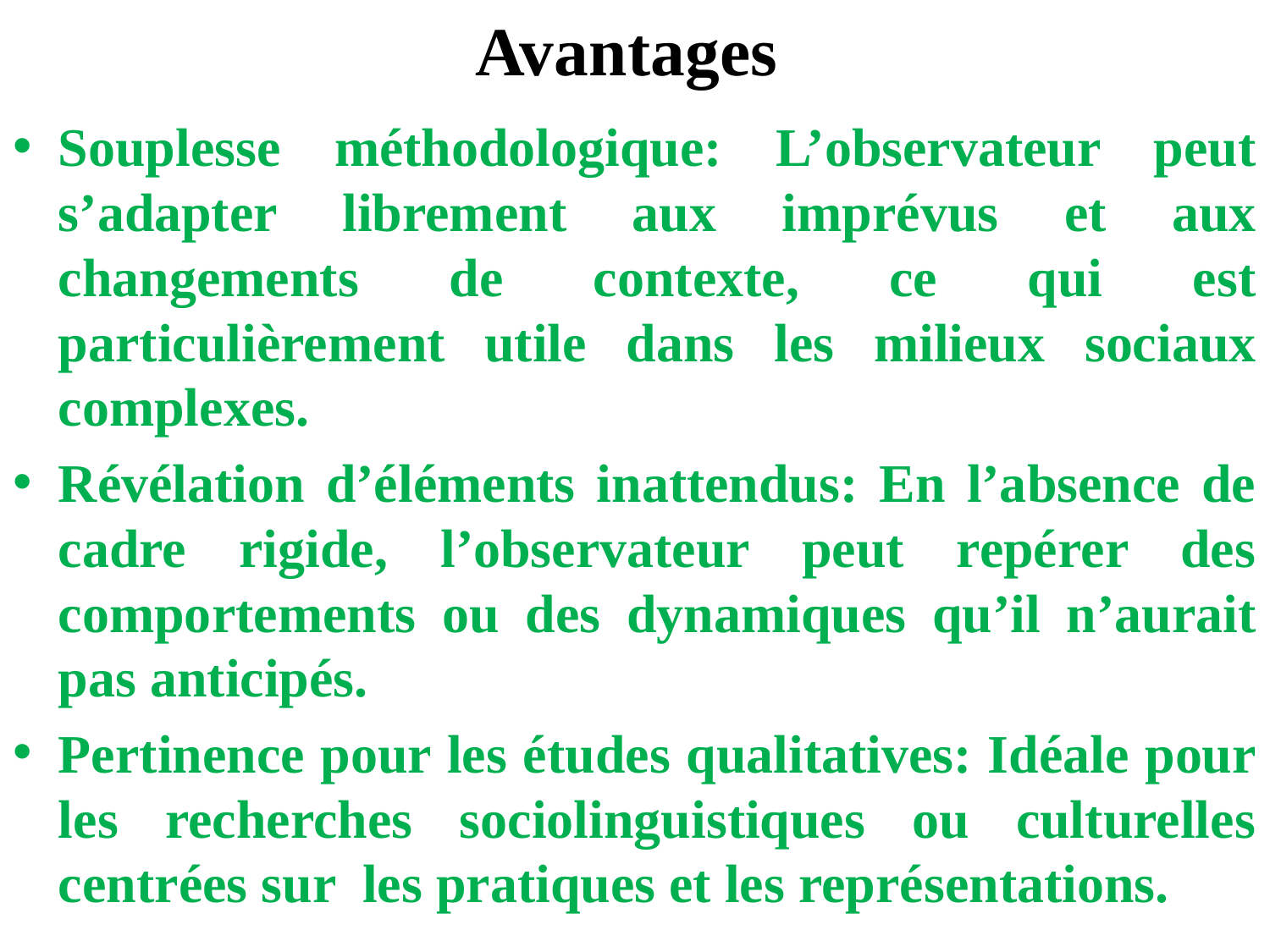

# Avantages
Souplesse méthodologique: L’observateur peut s’adapter librement aux imprévus et aux changements de contexte, ce qui est particulièrement utile dans les milieux sociaux complexes.
Révélation d’éléments inattendus: En l’absence de cadre rigide, l’observateur peut repérer des comportements ou des dynamiques qu’il n’aurait pas anticipés.
Pertinence pour les études qualitatives: Idéale pour les recherches sociolinguistiques ou culturelles centrées sur  les pratiques et les représentations.